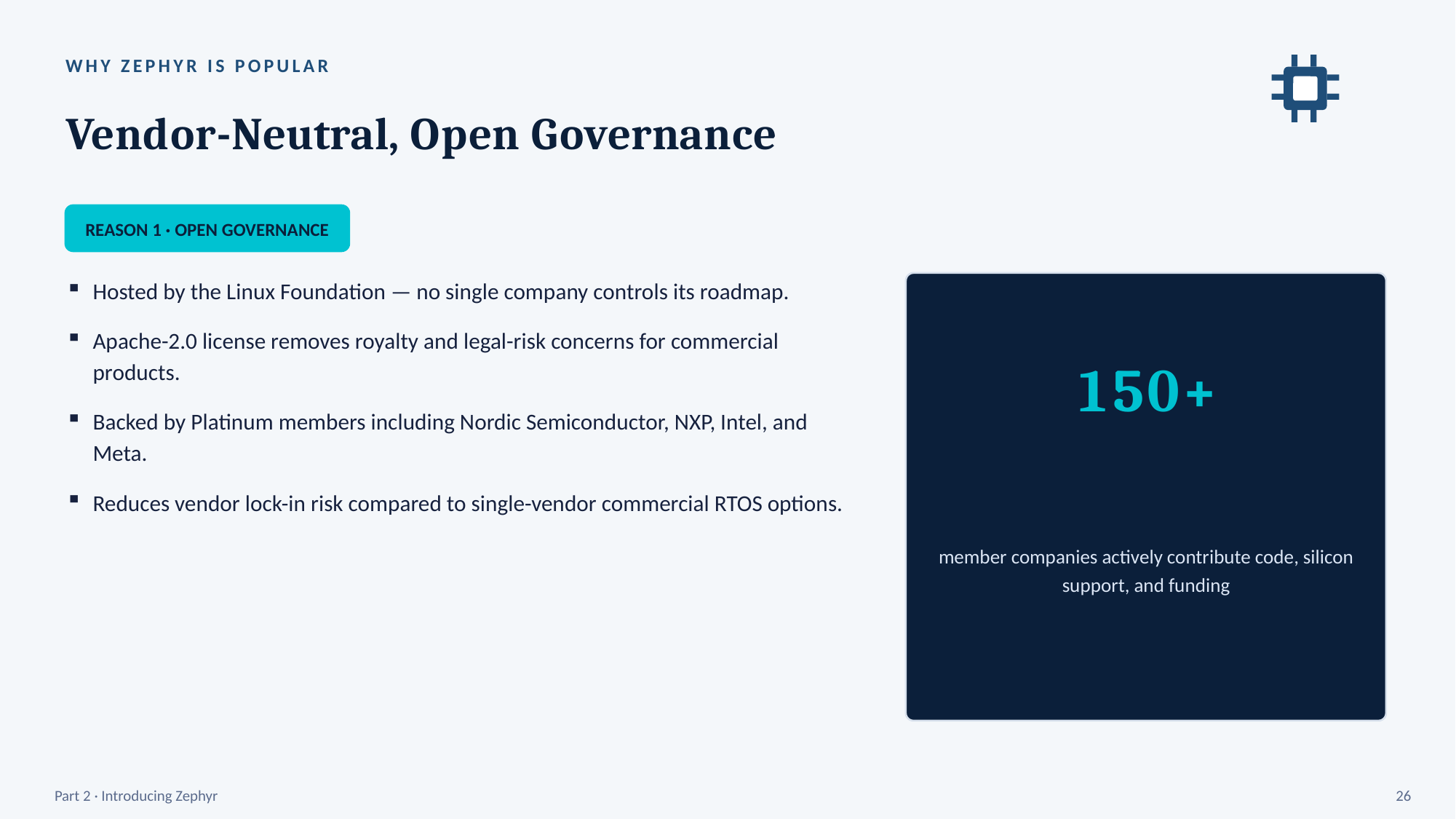

WHY ZEPHYR IS POPULAR

Vendor-Neutral, Open Governance

REASON 1 · OPEN GOVERNANCE
Hosted by the Linux Foundation — no single company controls its roadmap.
Apache-2.0 license removes royalty and legal-risk concerns for commercial products.
Backed by Platinum members including Nordic Semiconductor, NXP, Intel, and Meta.
Reduces vendor lock-in risk compared to single-vendor commercial RTOS options.

150+
member companies actively contribute code, silicon support, and funding
Part 2 · Introducing Zephyr
26